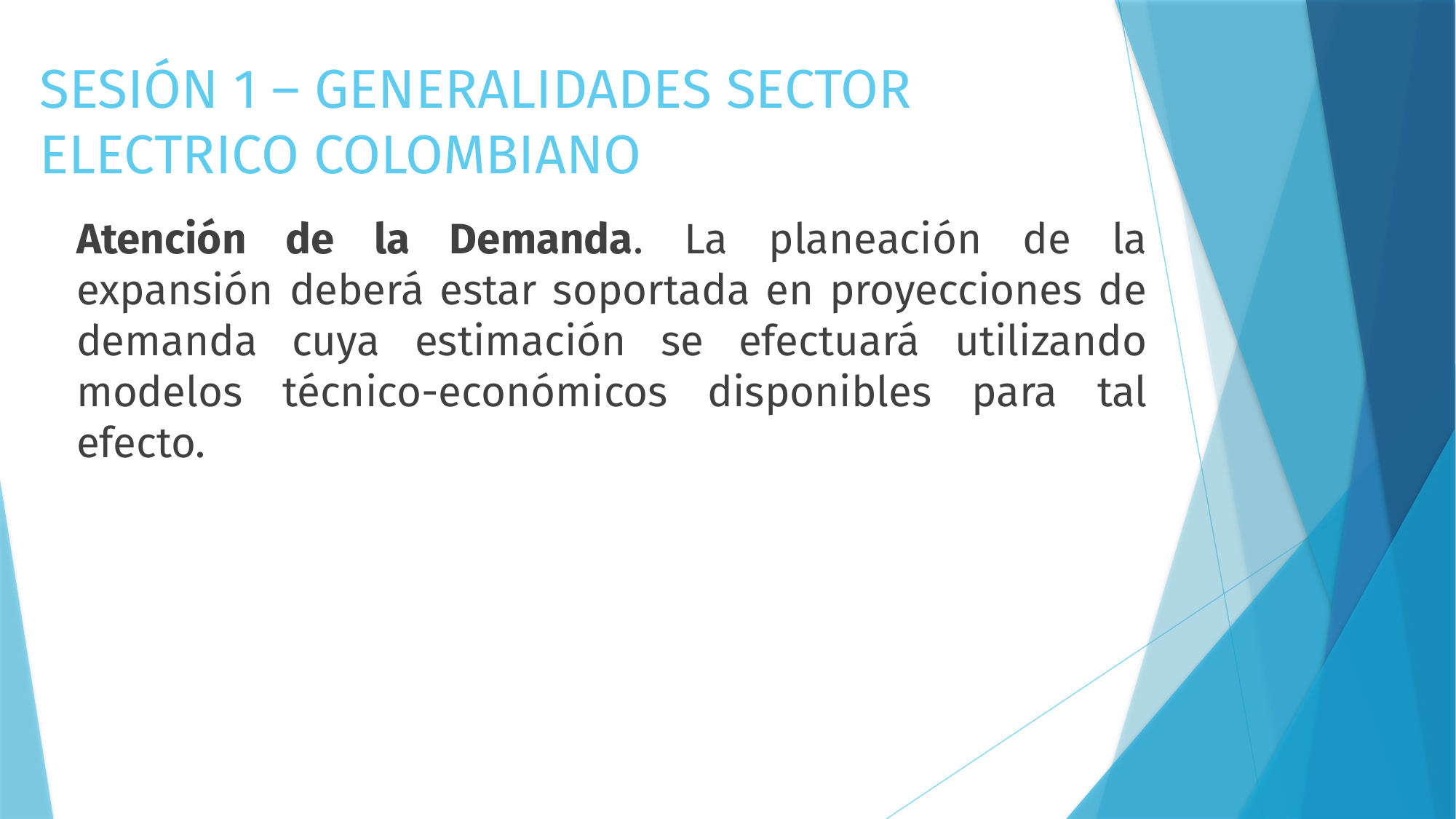

# SESIÓN 1 – GENERALIDADES SECTOR ELECTRICO COLOMBIANO
Atención de la Demanda. La planeación de la expansión deberá estar soportada en proyecciones de demanda cuya estimación se efectuará utilizando modelos técnico-económicos disponibles para tal efecto.